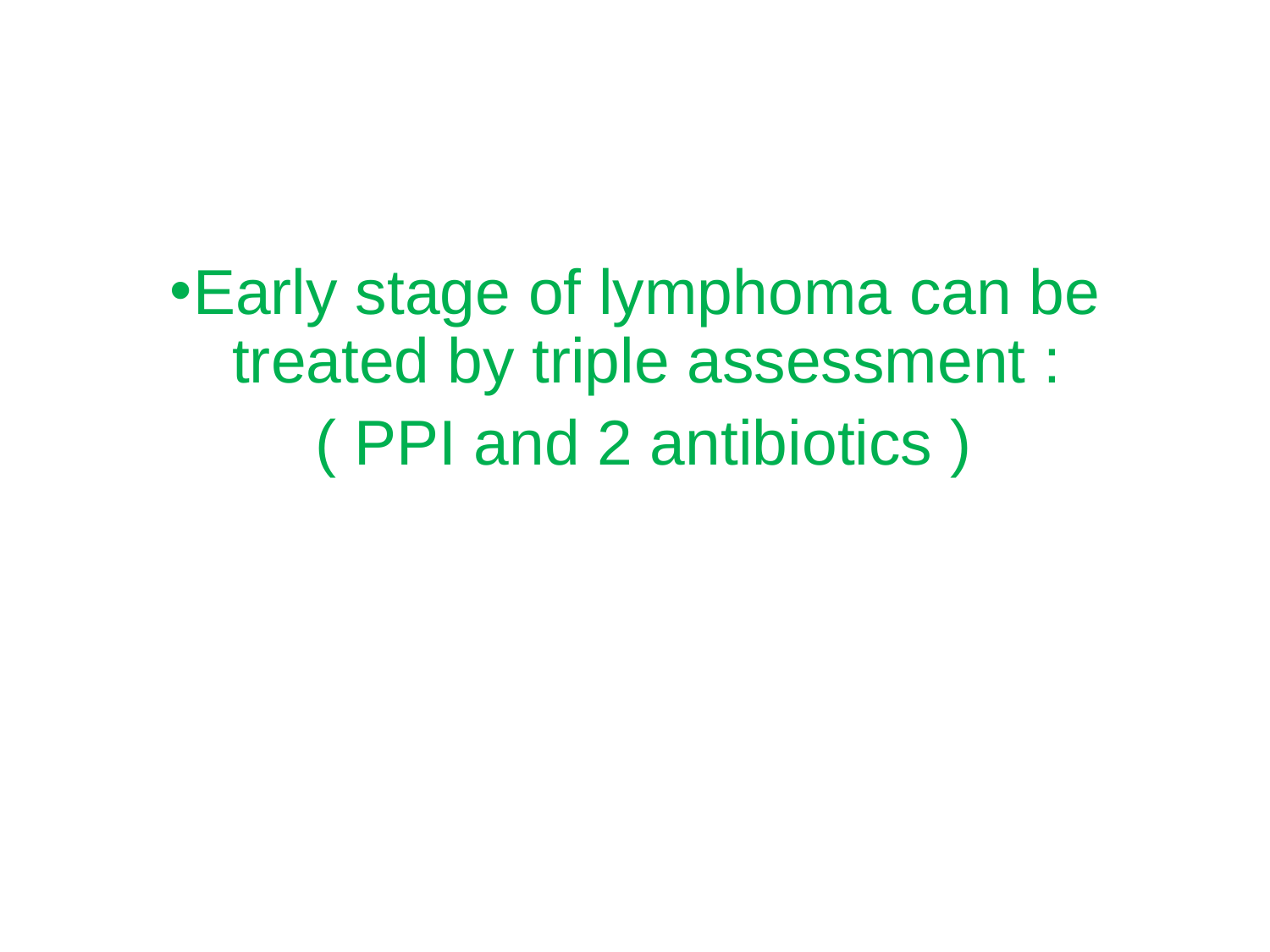

Early stage of lymphoma can be treated by triple assessment :
 ( PPI and 2 antibiotics )